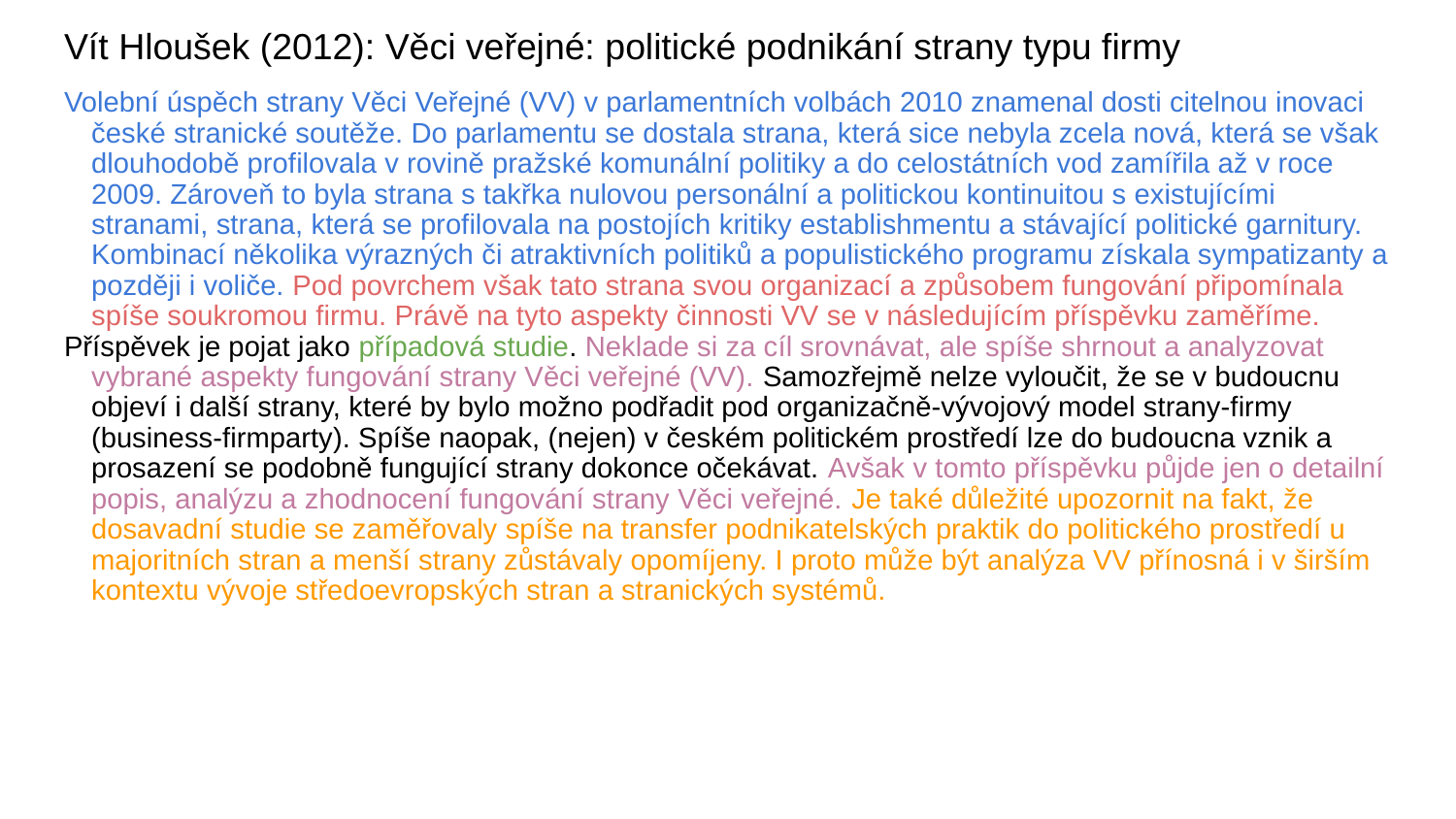

# Vít Hloušek (2012): Věci veřejné: politické podnikání strany typu firmy
Volební úspěch strany Věci Veřejné (VV) v parlamentních volbách 2010 znamenal dosti citelnou inovaci české stranické soutěže. Do parlamentu se dostala strana, která sice nebyla zcela nová, která se však dlouhodobě profilovala v rovině pražské komunální politiky a do celostátních vod zamířila až v roce 2009. Zároveň to byla strana s takřka nulovou personální a politickou kontinuitou s existujícími stranami, strana, která se profilovala na postojích kritiky establishmentu a stávající politické garnitury. Kombinací několika výrazných či atraktivních politiků a populistického programu získala sympatizanty a později i voliče. Pod povrchem však tato strana svou organizací a způsobem fungování připomínala spíše soukromou firmu. Právě na tyto aspekty činnosti VV se v následujícím příspěvku zaměříme.
Příspěvek je pojat jako případová studie. Neklade si za cíl srovnávat, ale spíše shrnout a analyzovat vybrané aspekty fungování strany Věci veřejné (VV). Samozřejmě nelze vyloučit, že se v budoucnu objeví i další strany, které by bylo možno podřadit pod organizačně-vývojový model strany-firmy (business-firmparty). Spíše naopak, (nejen) v českém politickém prostředí lze do budoucna vznik a prosazení se podobně fungující strany dokonce očekávat. Avšak v tomto příspěvku půjde jen o detailní popis, analýzu a zhodnocení fungování strany Věci veřejné. Je také důležité upozornit na fakt, že dosavadní studie se zaměřovaly spíše na transfer podnikatelských praktik do politického prostředí u majoritních stran a menší strany zůstávaly opomíjeny. I proto může být analýza VV přínosná i v širším kontextu vývoje středoevropských stran a stranických systémů.